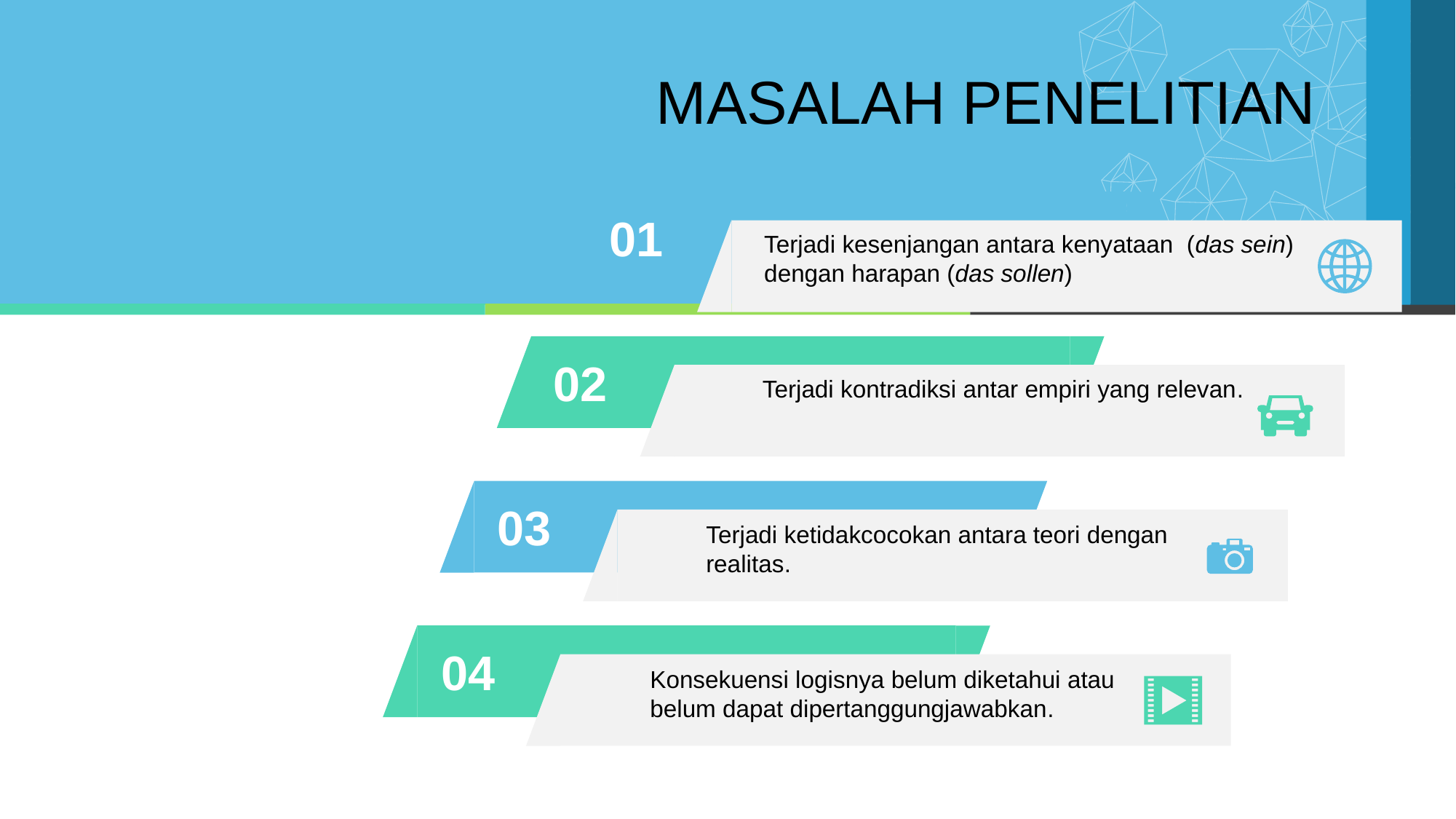

MASALAH PENELITIAN

01
Terjadi kesenjangan antara kenyataan  (das sein) dengan harapan (das sollen)

02
Terjadi kontradiksi antar empiri yang relevan.

03
Terjadi ketidakcocokan antara teori dengan realitas.

04
Konsekuensi logisnya belum diketahui atau belum dapat dipertanggungjawabkan.